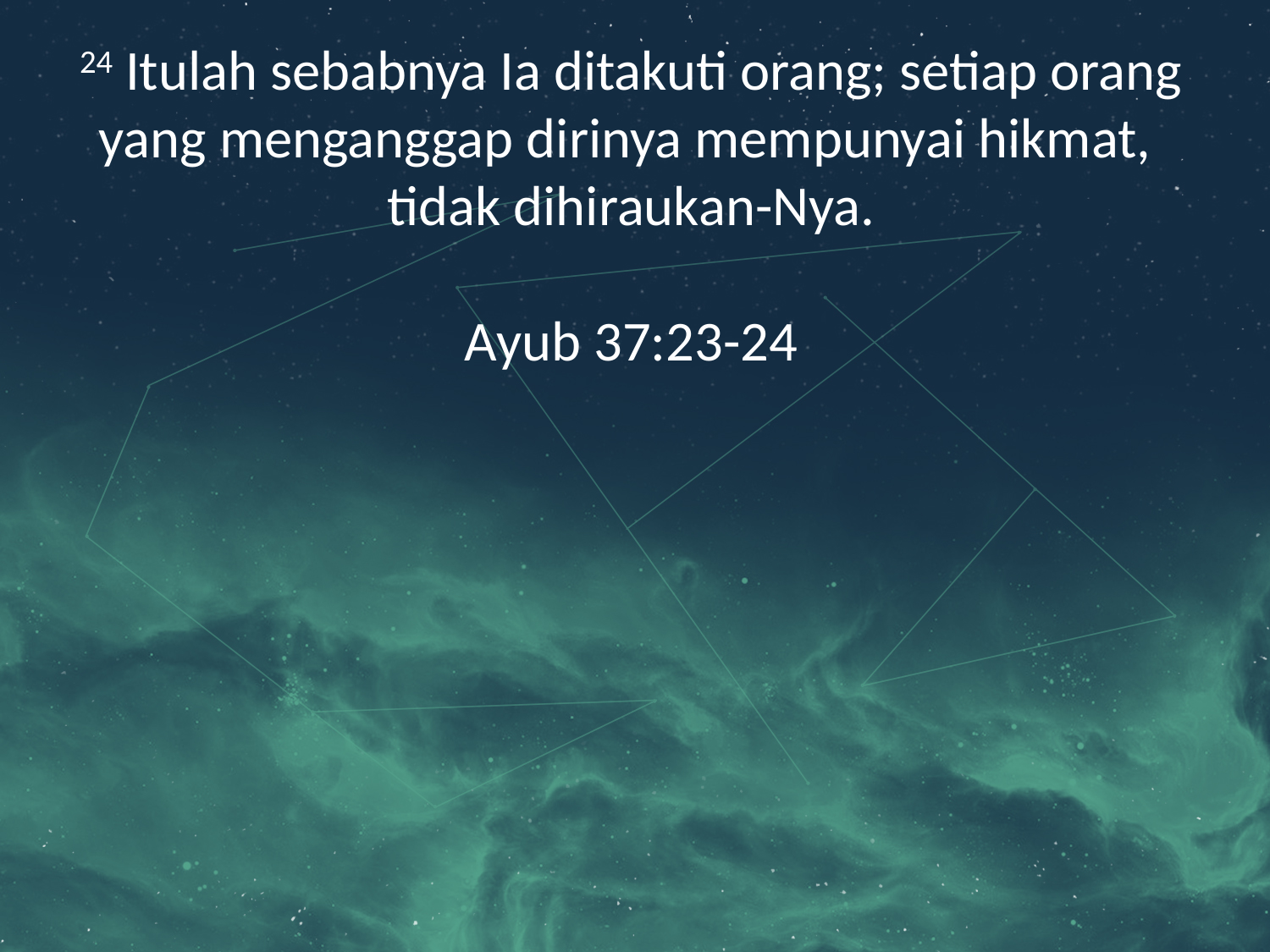

24 Itulah sebabnya Ia ditakuti orang; setiap orang yang menganggap dirinya mempunyai hikmat,
tidak dihiraukan-Nya.

Ayub 37:23-24